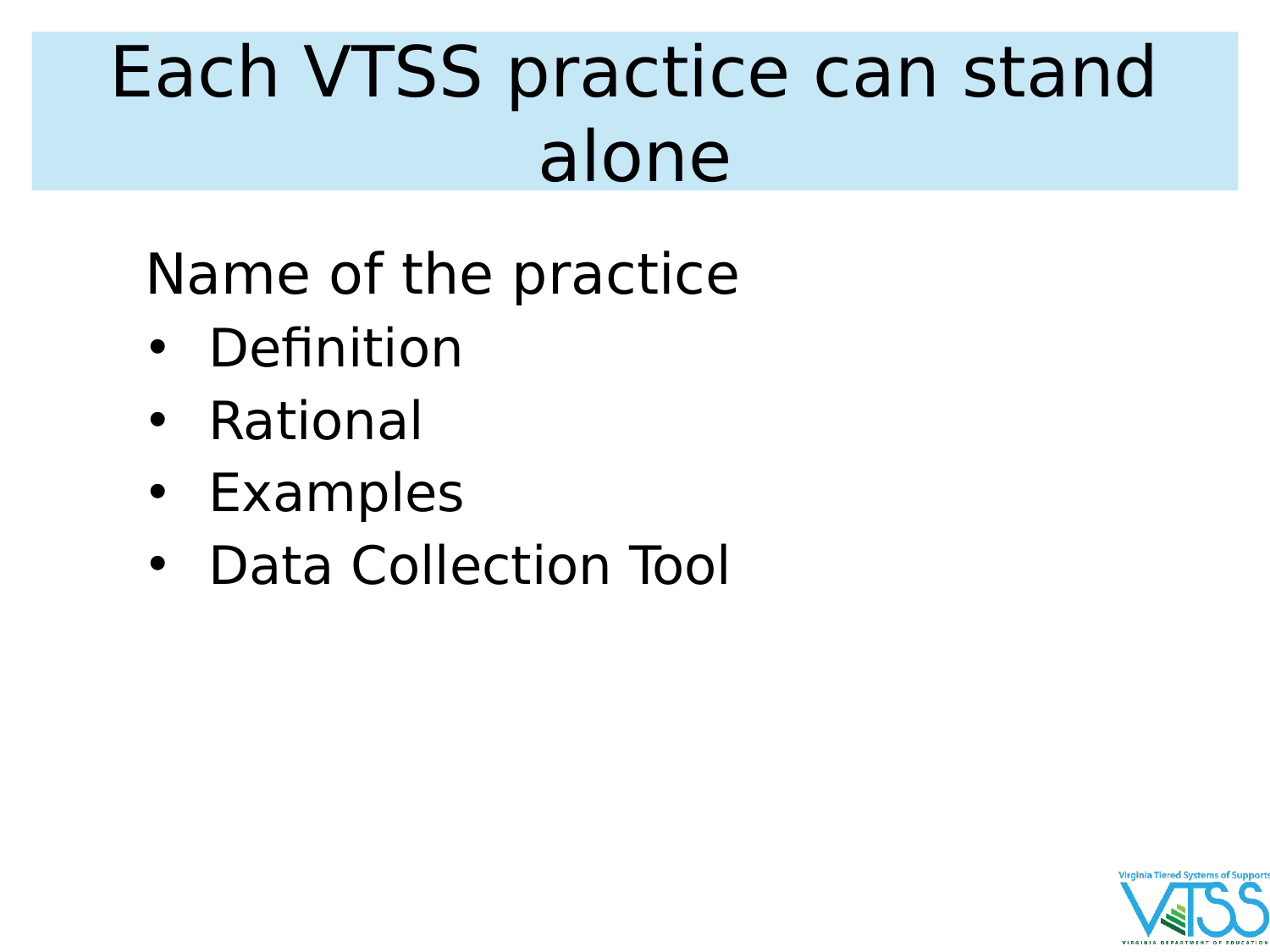

# Each VTSS practice can stand alone
Name of the practice
Definition
Rational
Examples
Data Collection Tool